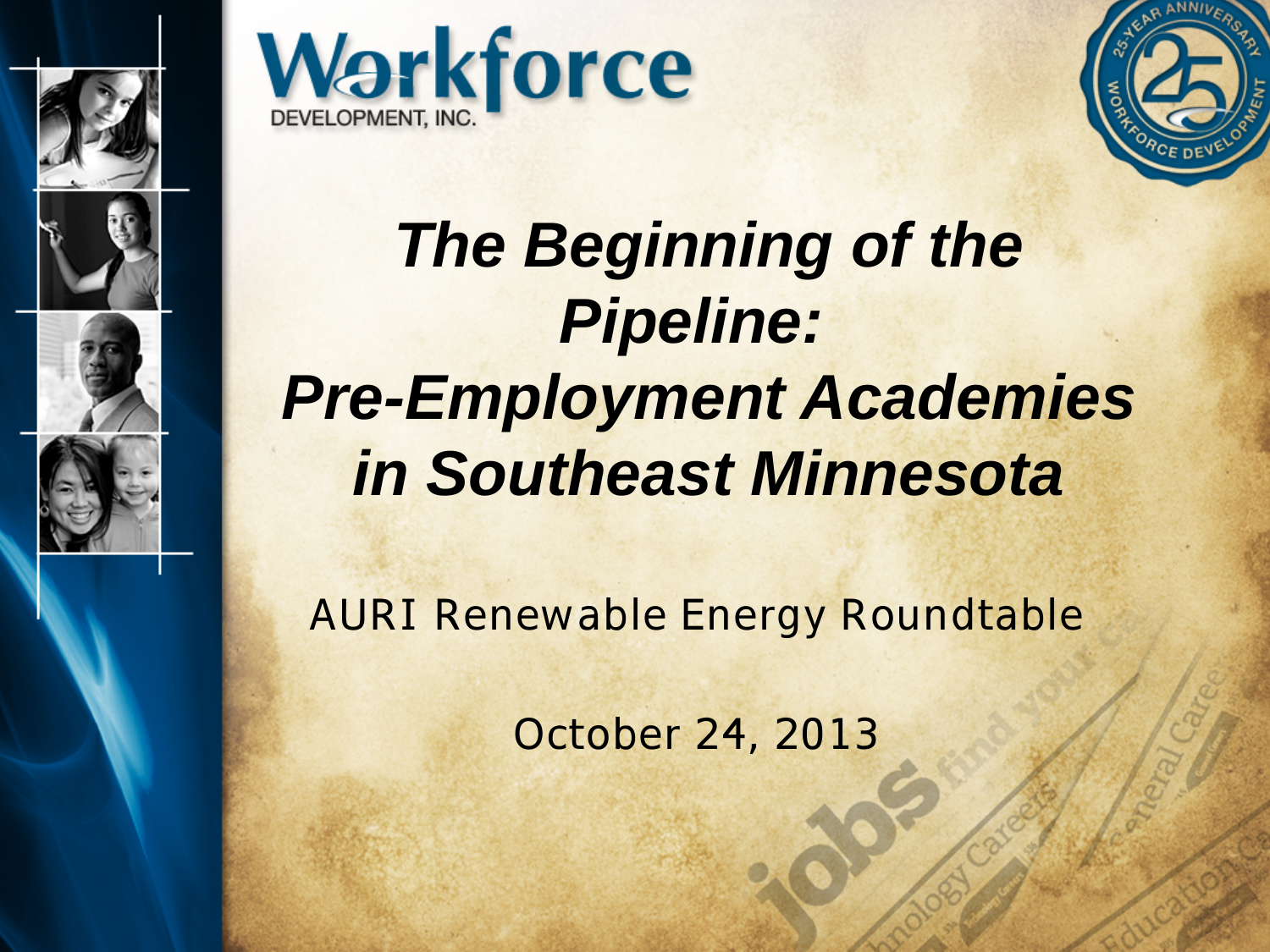

# The Beginning of the Pipeline: Pre-Employment Academies in Southeast Minnesota
AURI Renewable Energy Roundtable

October 24, 2013